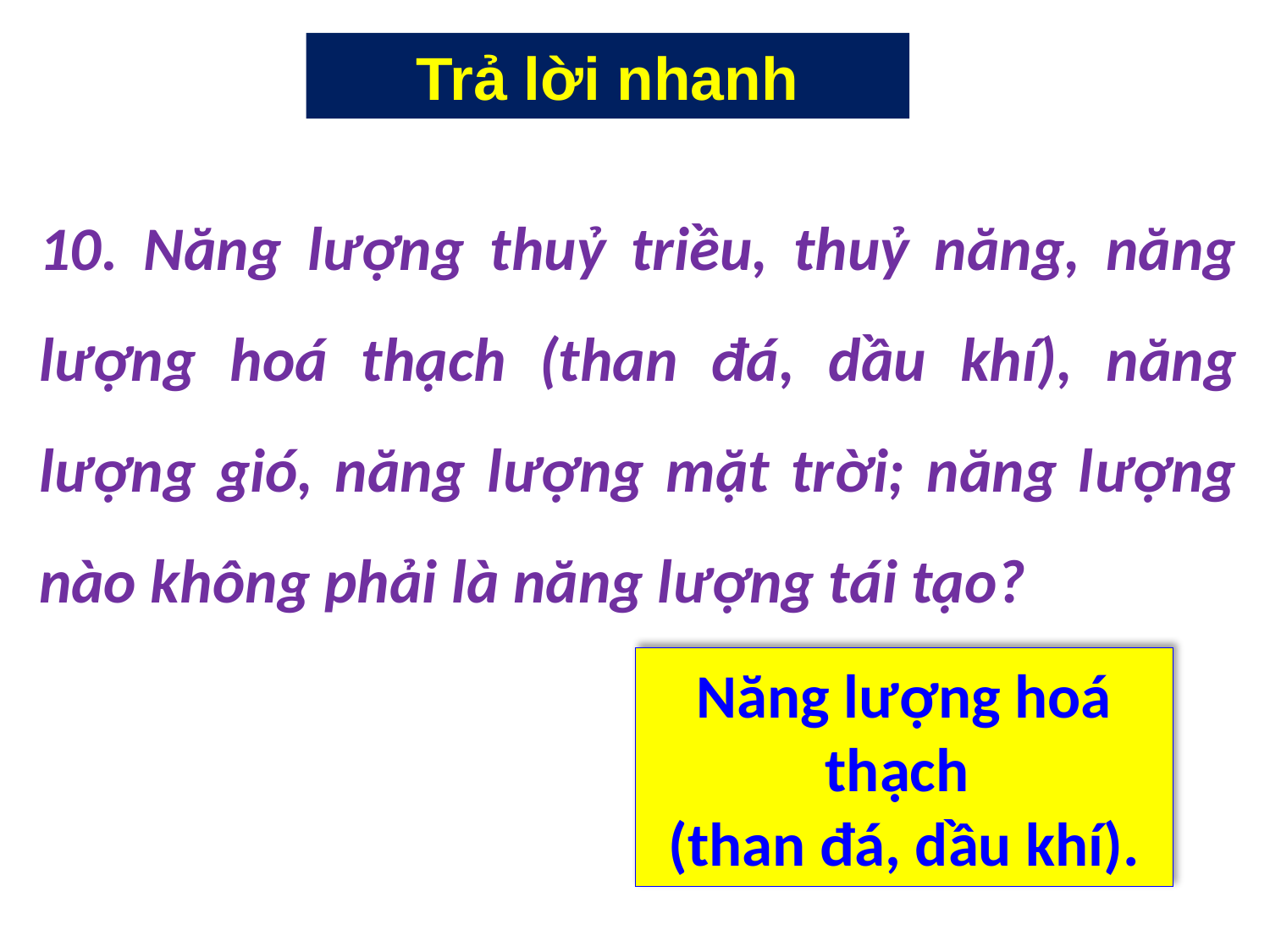

# Trả lời nhanh
10. Năng lượng thuỷ triều, thuỷ năng, năng lượng hoá thạch (than đá, dầu khí), năng lượng gió, năng lượng mặt trời; năng lượng nào không phải là năng lượng tái tạo?
4
3
1
Năng lượng hoá thạch
(than đá, dầu khí).
2